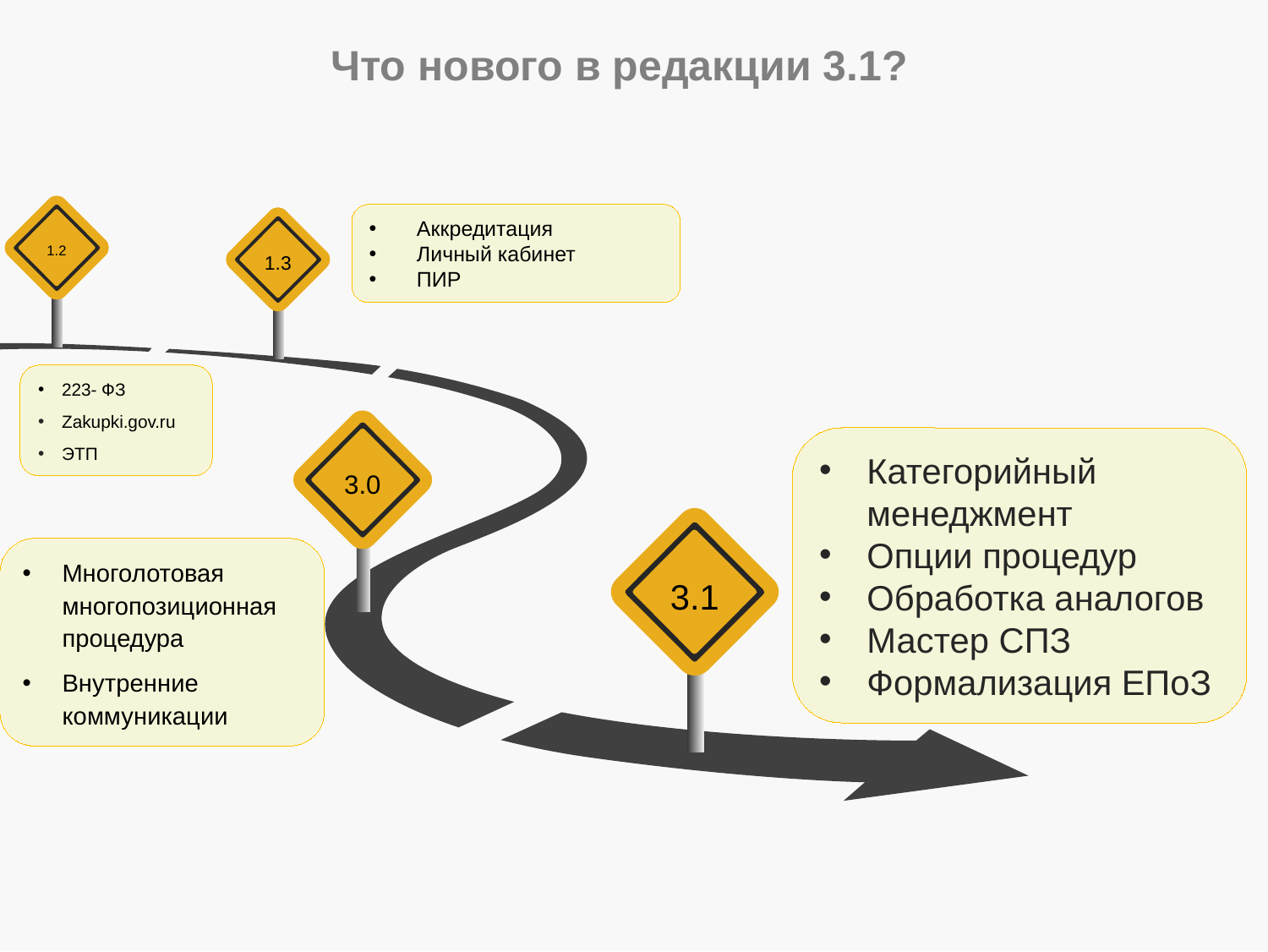

# Что нового в редакции 3.1?

1.2
Аккредитация
Личный кабинет
ПИР

1.3

223- ФЗ
Zakupki.gov.ru
ЭТП

3.0
Категорийный менеджмент
Опции процедур
Обработка аналогов
Мастер СПЗ
Формализация ЕПоЗ

3.1
Многолотовая многопозиционная процедура
Внутренние  коммуникации